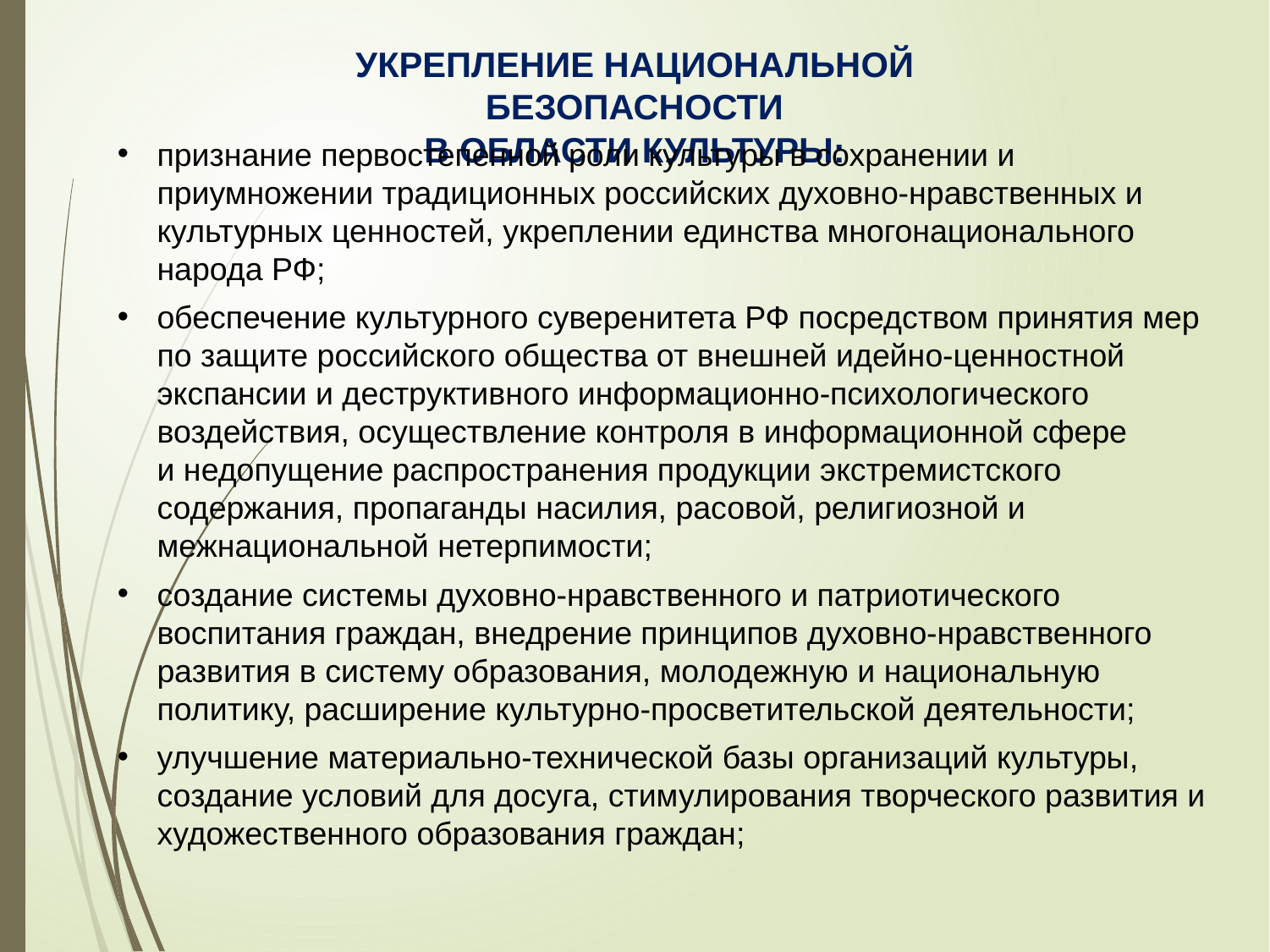

Укрепление национальной безопасности
в области культуры:
признание первостепенной роли культуры в сохранении и приумножении традиционных российских духовно-нравственных и культурных ценностей, укреплении единства многонационального народа РФ;
обеспечение культурного суверенитета РФ посредством принятия мер
по защите российского общества от внешней идейно-ценностной экспансии и деструктивного информационно-психологического воздействия, осуществление контроля в информационной сфере
и недопущение распространения продукции экстремистского содержания, пропаганды насилия, расовой, религиозной и межнациональной нетерпимости;
создание системы духовно-нравственного и патриотического воспитания граждан, внедрение принципов духовно-нравственного развития в систему образования, молодежную и национальную политику, расширение культурно-просветительской деятельности;
улучшение материально-технической базы организаций культуры, создание условий для досуга, стимулирования творческого развития и художественного образования граждан;